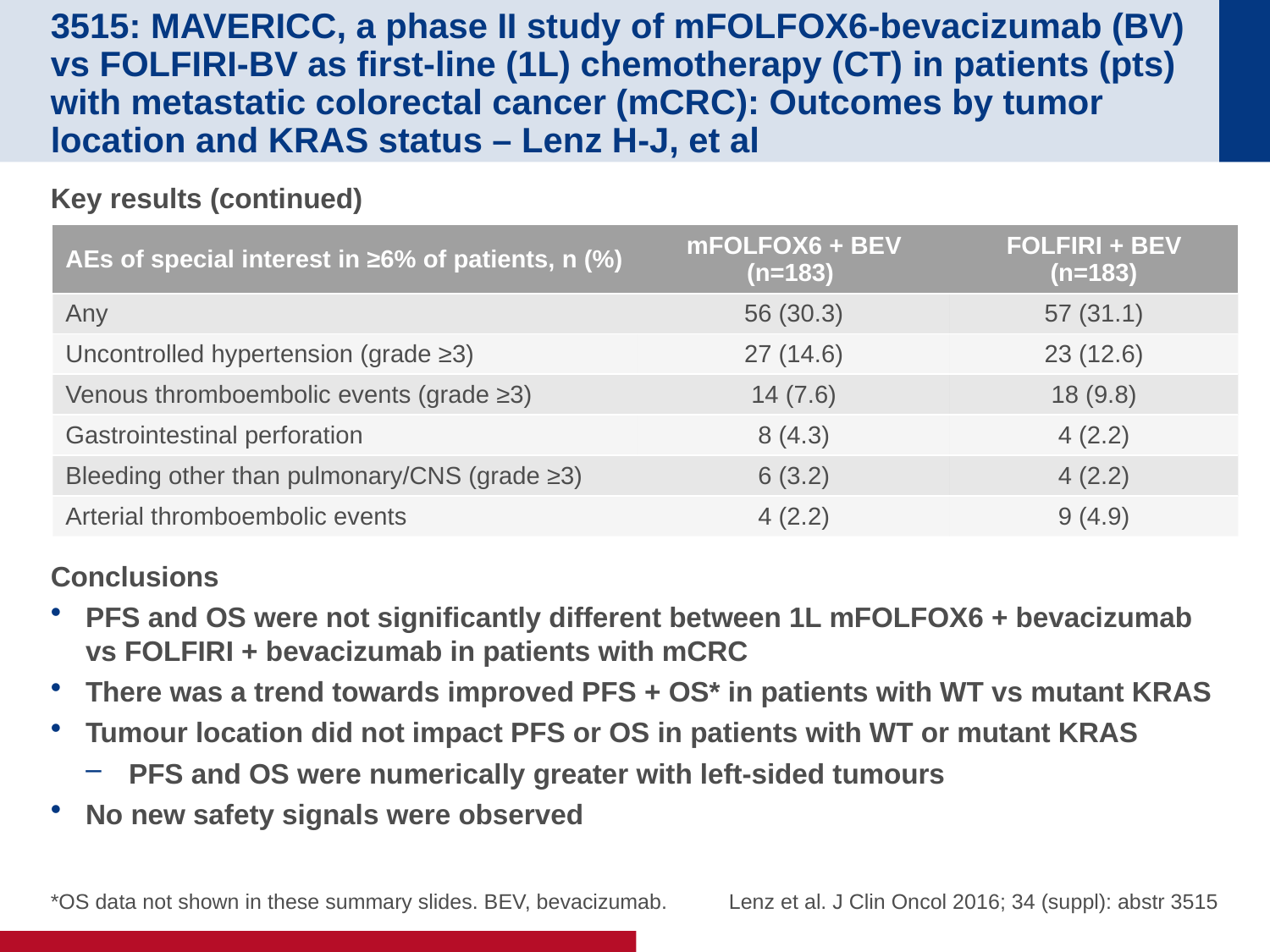

# 3515: MAVERICC, a phase II study of mFOLFOX6-bevacizumab (BV) vs FOLFIRI-BV as first-line (1L) chemotherapy (CT) in patients (pts) with metastatic colorectal cancer (mCRC): Outcomes by tumor location and KRAS status – Lenz H-J, et al
Key results (continued)

Conclusions
PFS and OS were not significantly different between 1L mFOLFOX6 + bevacizumab vs FOLFIRI + bevacizumab in patients with mCRC
There was a trend towards improved PFS + OS* in patients with WT vs mutant KRAS
Tumour location did not impact PFS or OS in patients with WT or mutant KRAS
PFS and OS were numerically greater with left-sided tumours
No new safety signals were observed

| AEs of special interest in ≥6% of patients, n (%) | mFOLFOX6 + BEV (n=183) | FOLFIRI + BEV (n=183) |
| --- | --- | --- |
| Any | 56 (30.3) | 57 (31.1) |
| Uncontrolled hypertension (grade ≥3) | 27 (14.6) | 23 (12.6) |
| Venous thromboembolic events (grade ≥3) | 14 (7.6) | 18 (9.8) |
| Gastrointestinal perforation | 8 (4.3) | 4 (2.2) |
| Bleeding other than pulmonary/CNS (grade ≥3) | 6 (3.2) | 4 (2.2) |
| Arterial thromboembolic events | 4 (2.2) | 9 (4.9) |
Lenz et al. J Clin Oncol 2016; 34 (suppl): abstr 3515
*OS data not shown in these summary slides. BEV, bevacizumab.